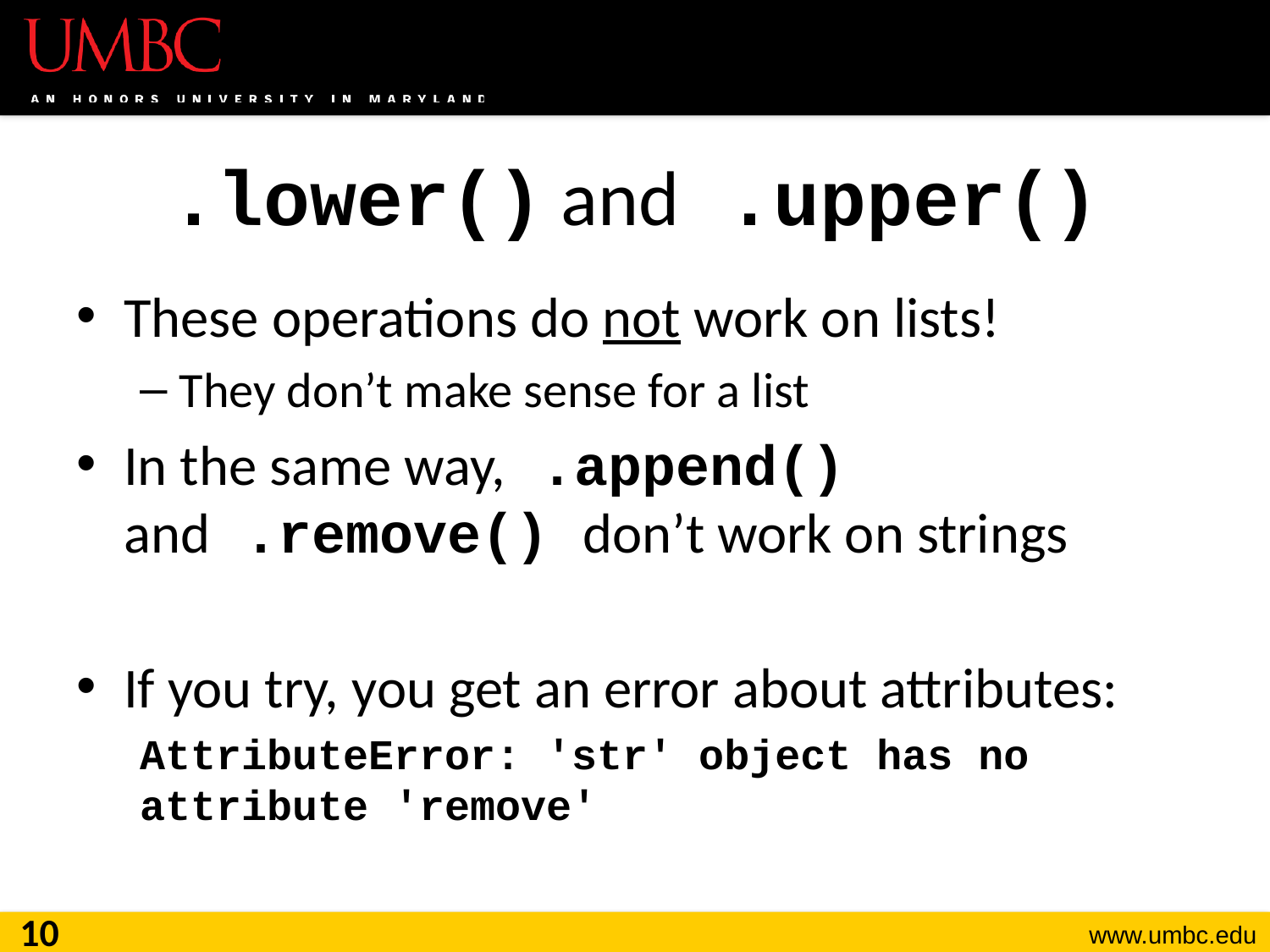

# .lower() and .upper()
These operations do not work on lists!
They don’t make sense for a list
In the same way, .append() and .remove() don’t work on strings

If you try, you get an error about attributes:
AttributeError: 'str' object has no attribute 'remove'

10